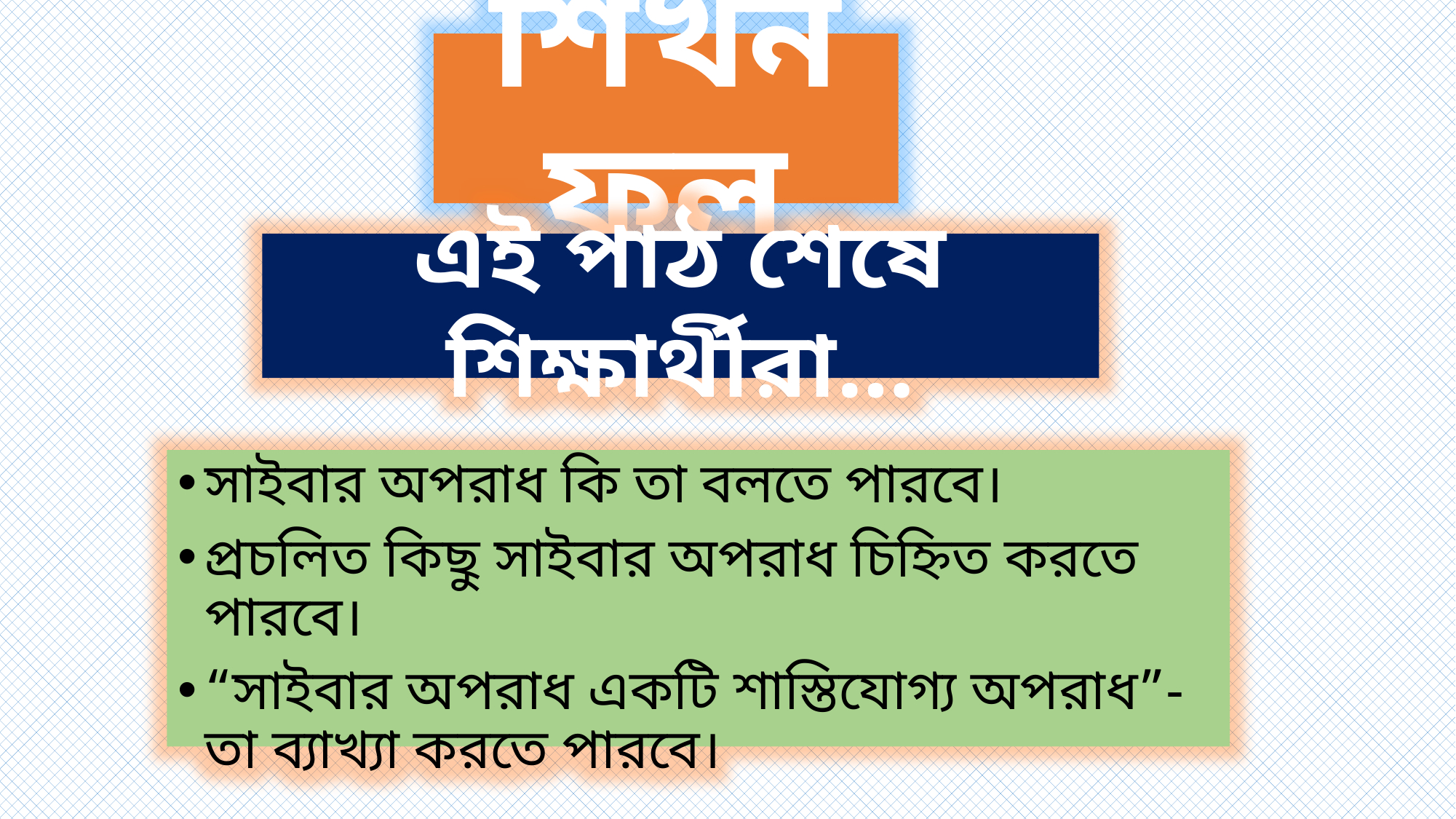

শিখনফল
এই পাঠ শেষে শিক্ষার্থীরা…
সাইবার অপরাধ কি তা বলতে পারবে।
প্রচলিত কিছু সাইবার অপরাধ চিহ্নিত করতে পারবে।
“সাইবার অপরাধ একটি শাস্তিযোগ্য অপরাধ”-তা ব্যাখ্যা করতে পারবে।